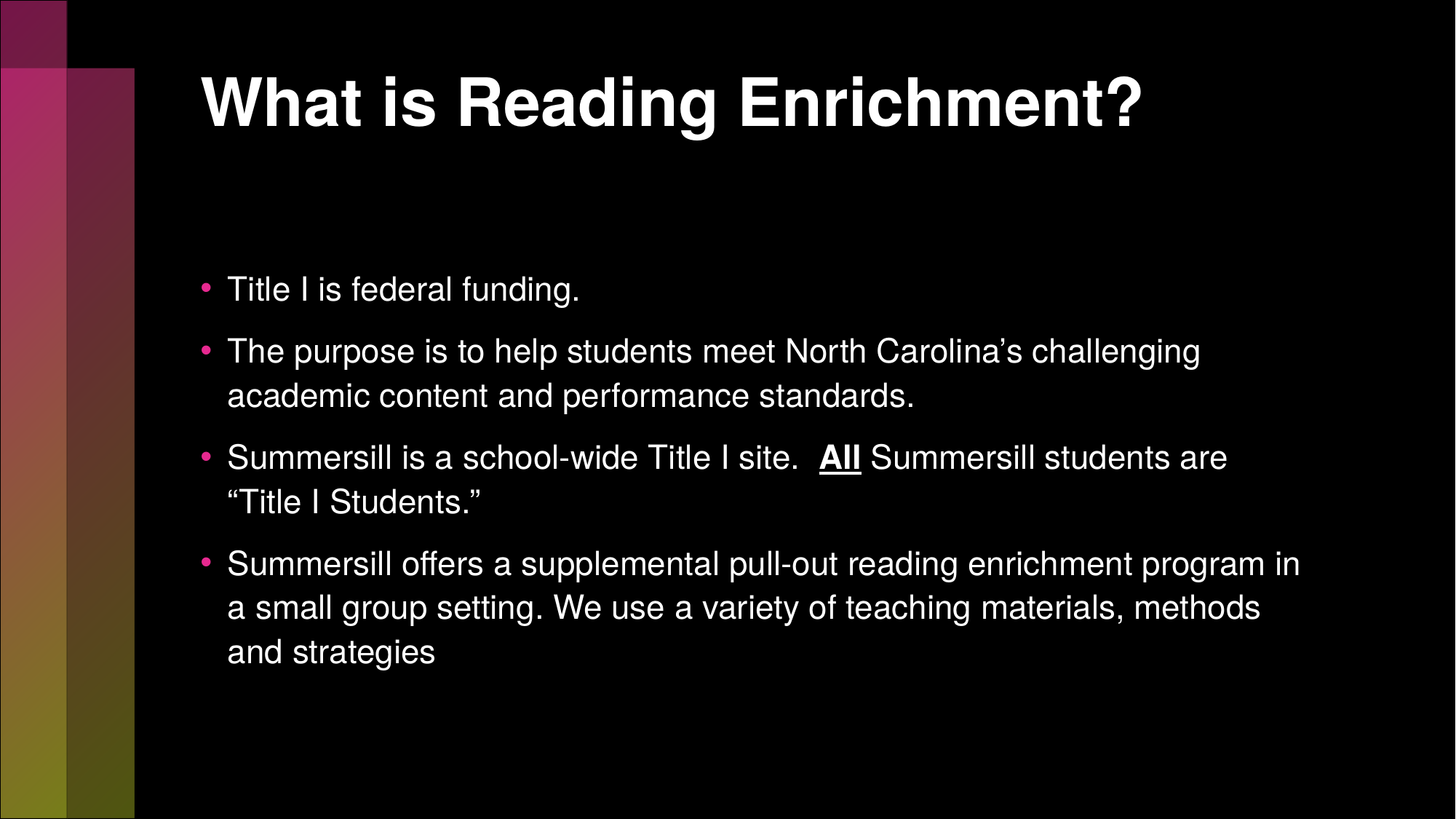

# What is Reading Enrichment?
Title I is federal funding.
The purpose is to help students meet North Carolina’s challenging academic content and performance standards.
Summersill is a school-wide Title I site.  All Summersill students are “Title I Students.”
Summersill offers a supplemental pull-out reading enrichment program in a small group setting. We use a variety of teaching materials, methods and strategies